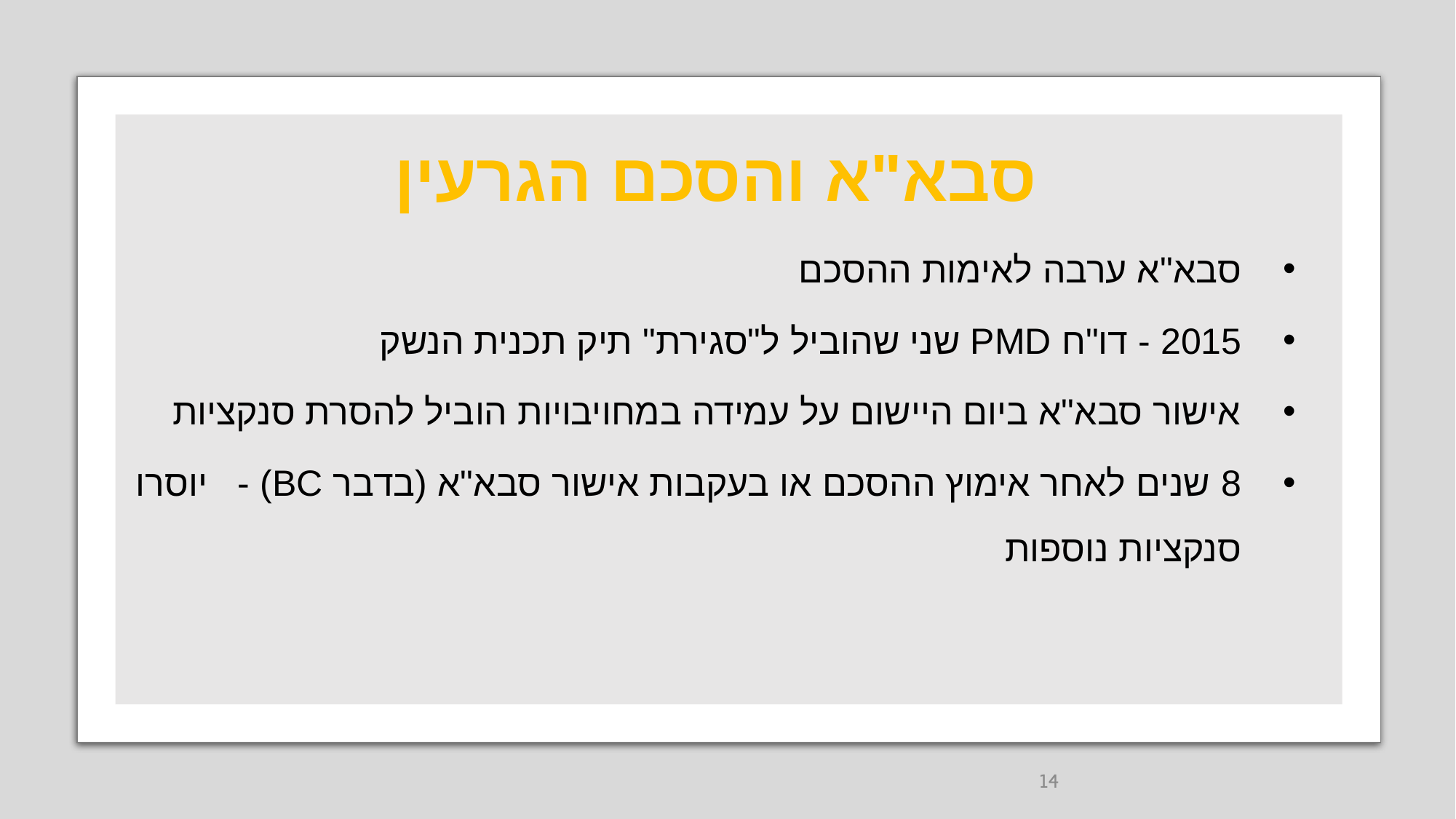

# סבא"א והסכם הגרעין
סבא"א ערבה לאימות ההסכם
2015 - דו"ח PMD שני שהוביל ל"סגירת" תיק תכנית הנשק
אישור סבא"א ביום היישום על עמידה במחויבויות הוביל להסרת סנקציות
8 שנים לאחר אימוץ ההסכם או בעקבות אישור סבא"א (בדבר BC) -   יוסרו סנקציות נוספות
14